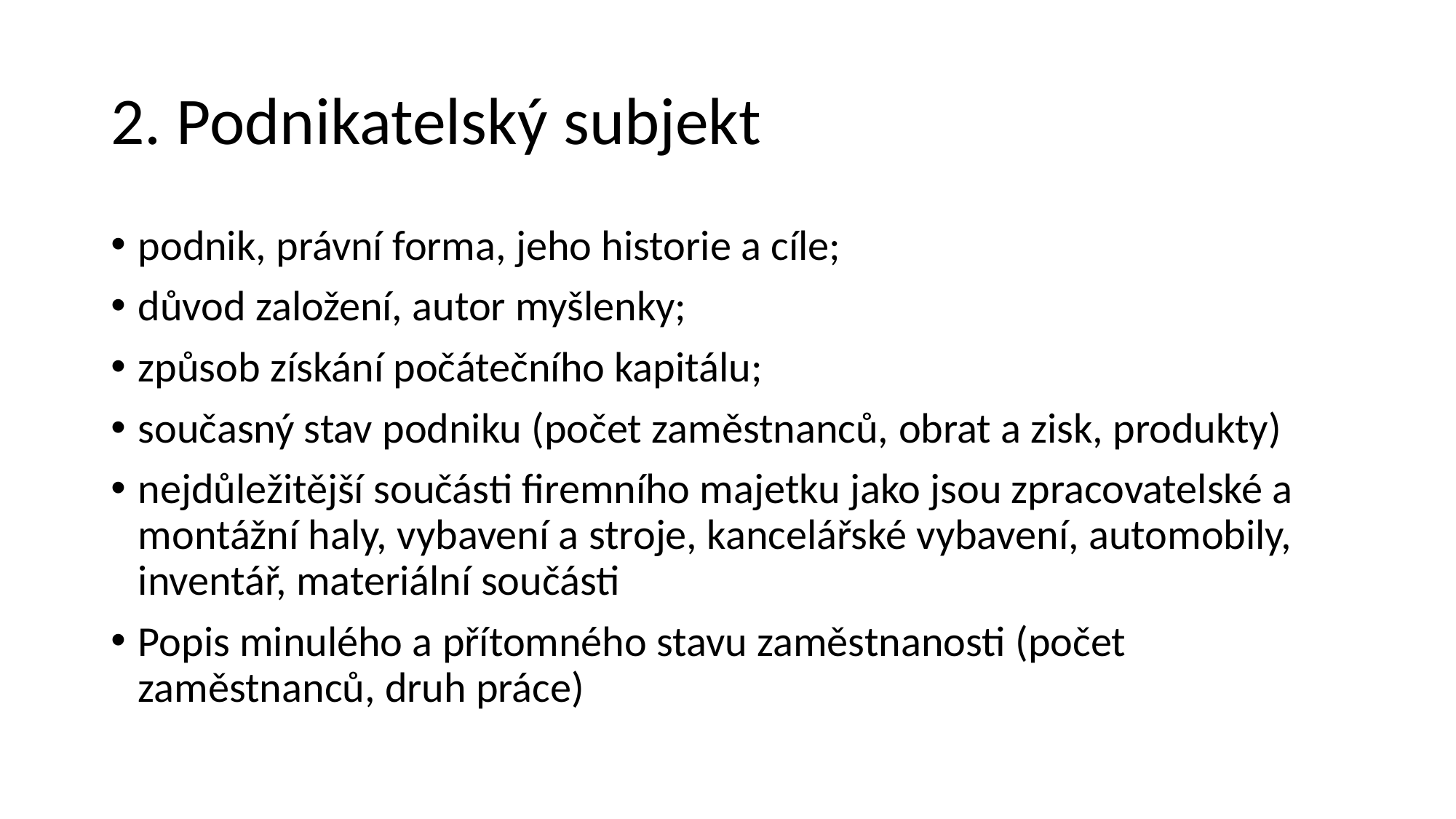

# 2. Podnikatelský subjekt
podnik, právní forma, jeho historie a cíle;
důvod založení, autor myšlenky;
způsob získání počátečního kapitálu;
současný stav podniku (počet zaměstnanců, obrat a zisk, produkty)
nejdůležitější součásti firemního majetku jako jsou zpracovatelské a montážní haly, vybavení a stroje, kancelářské vybavení, automobily, inventář, materiální součásti
Popis minulého a přítomného stavu zaměstnanosti (počet zaměstnanců, druh práce)